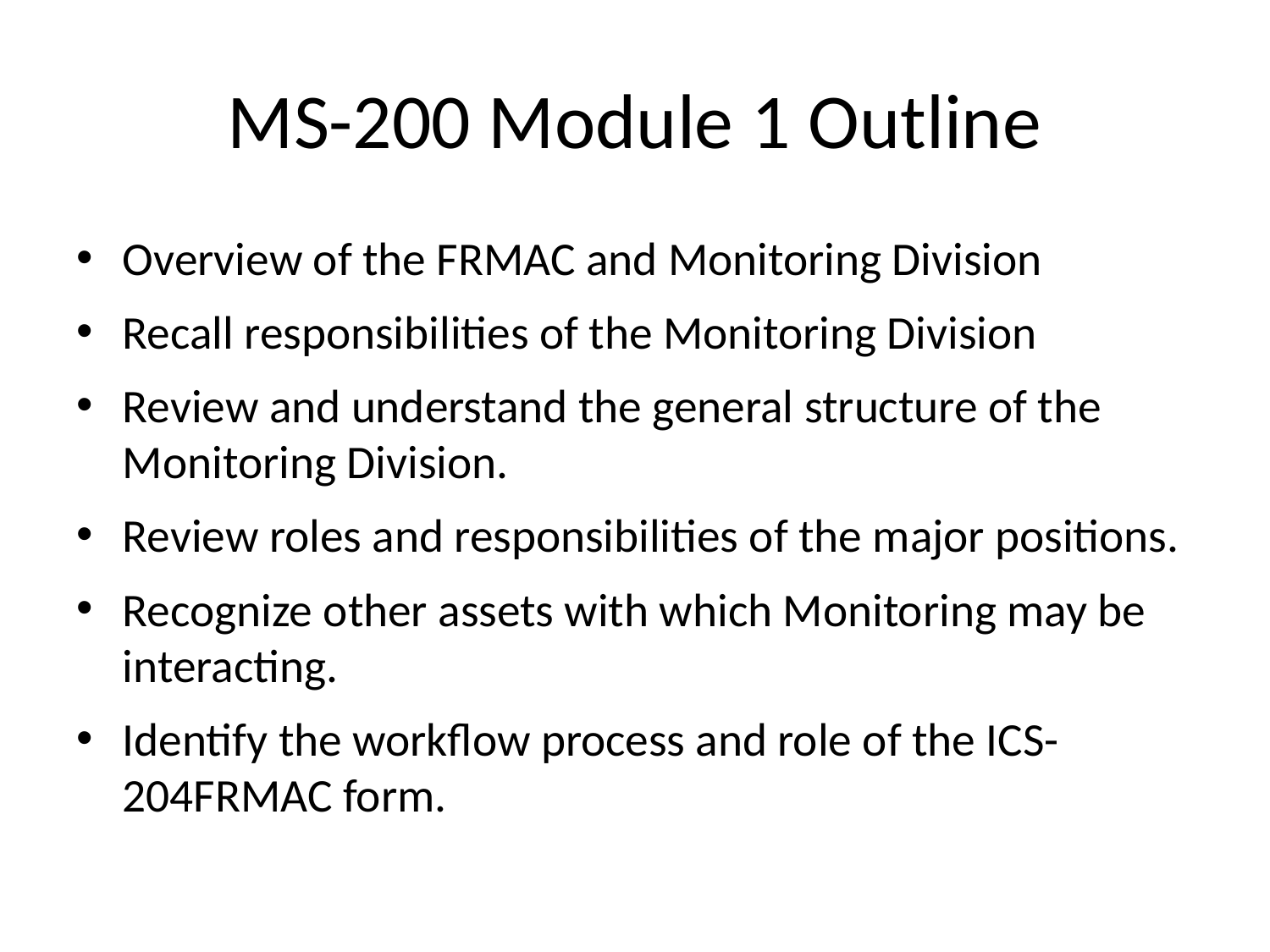

# MS-200 Module 1 Outline
Overview of the FRMAC and Monitoring Division
Recall responsibilities of the Monitoring Division
Review and understand the general structure of the Monitoring Division.
Review roles and responsibilities of the major positions.
Recognize other assets with which Monitoring may be interacting.
Identify the workflow process and role of the ICS-204FRMAC form.